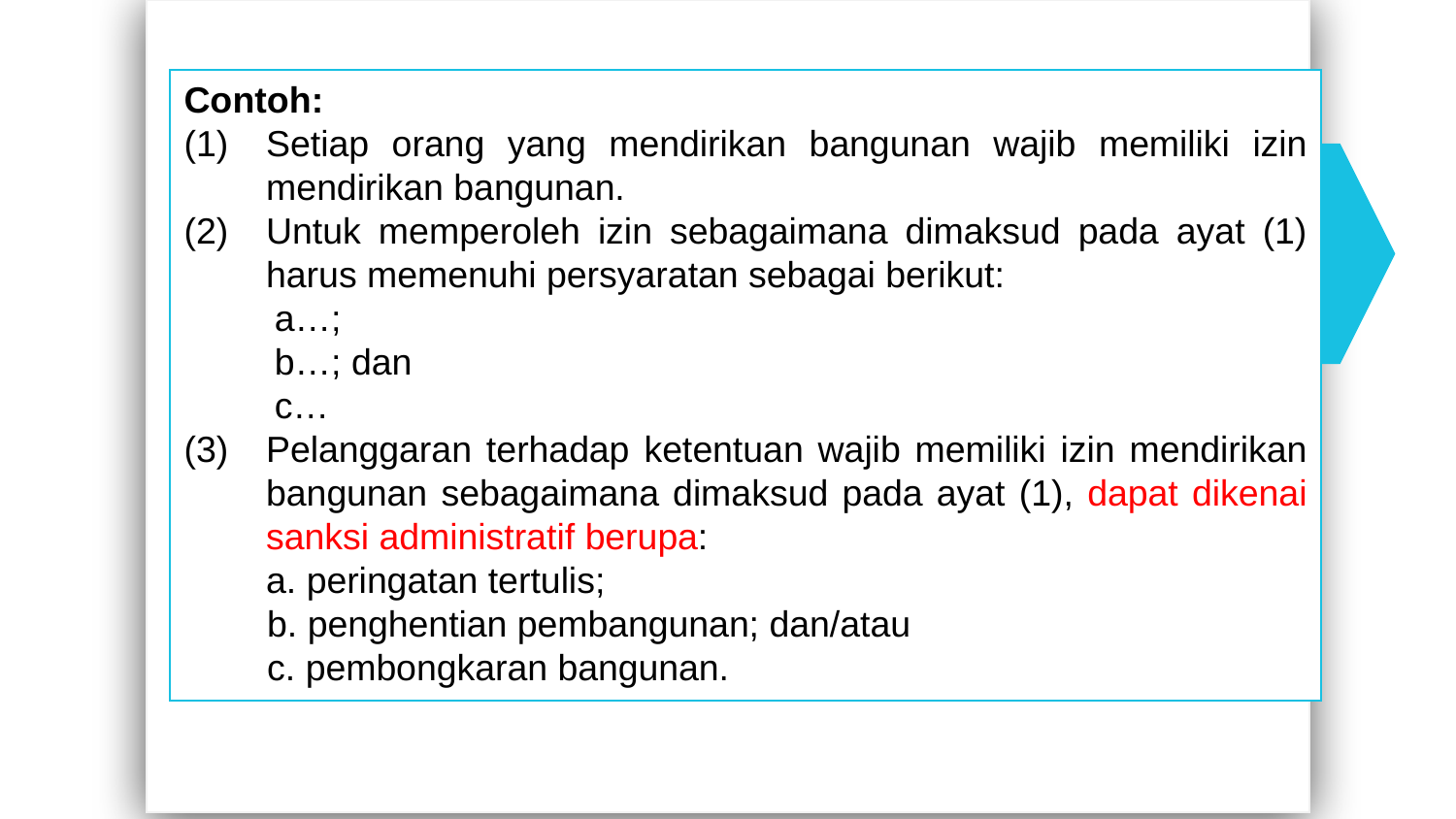

Contoh:
Setiap orang yang mendirikan bangunan wajib memiliki izin mendirikan bangunan.
Untuk memperoleh izin sebagaimana dimaksud pada ayat (1) harus memenuhi persyaratan sebagai berikut:
a…;
b…; dan
c…
Pelanggaran terhadap ketentuan wajib memiliki izin mendirikan bangunan sebagaimana dimaksud pada ayat (1), dapat dikenai sanksi administratif berupa:
	a. peringatan tertulis;
b. penghentian pembangunan; dan/atau
c. pembongkaran bangunan.